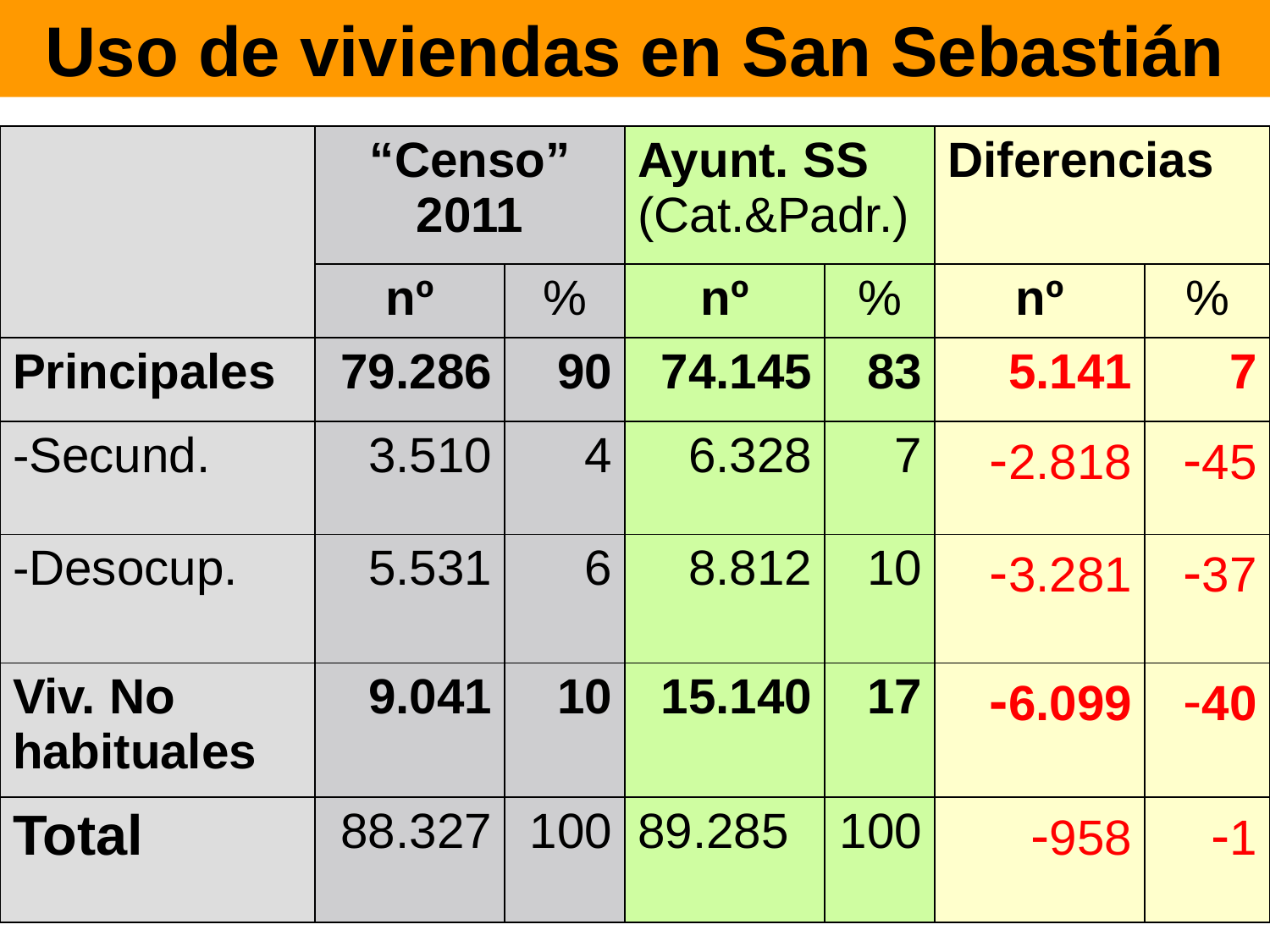

Uso de viviendas en San Sebastián
|  | “Censo” 2011 |  | Ayunt. SS (Cat.&Padr.) |  | Diferencias |  |
| --- | --- | --- | --- | --- | --- | --- |
|  | nº | % | nº | % | nº | % |
| Principales | 79.286 | 90 | 74.145 | 83 | 5.141 | 7 |
| -Secund. | 3.510 | 4 | 6.328 | 7 | -2.818 | -45 |
| -Desocup. | 5.531 | 6 | 8.812 | 10 | -3.281 | -37 |
| Viv. No habituales | 9.041 | 10 | 15.140 | 17 | -6.099 | -40 |
| Total | 88.327 | 100 | 89.285 | 100 | -958 | -1 |